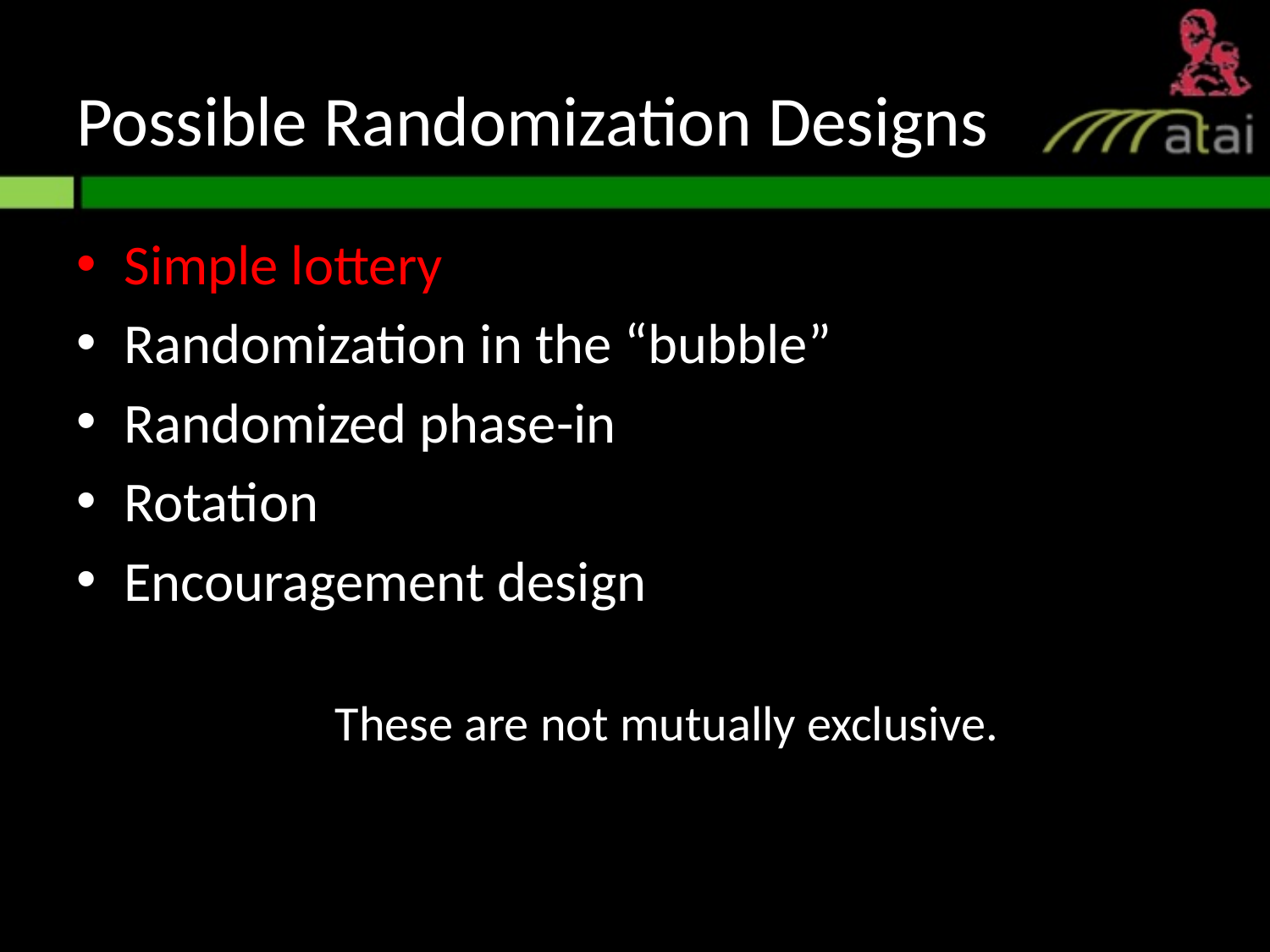

# Possible Randomization Designs
Simple lottery
Randomization in the “bubble”
Randomized phase-in
Rotation
Encouragement design

These are not mutually exclusive.